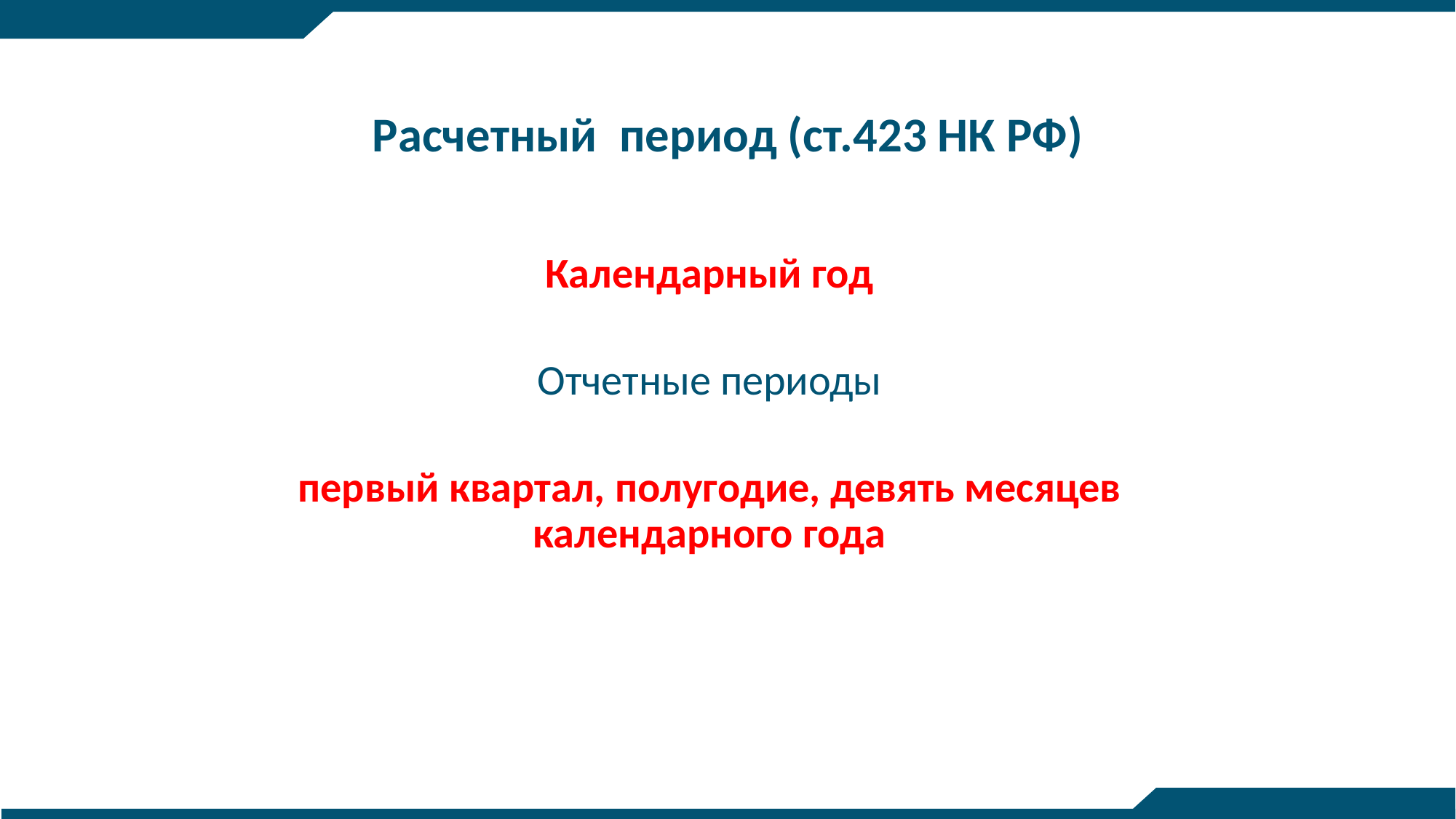

# Расчетный  период (ст.423 НК РФ)
Календарный год

Отчетные периоды

первый квартал, полугодие, девять месяцев календарного года